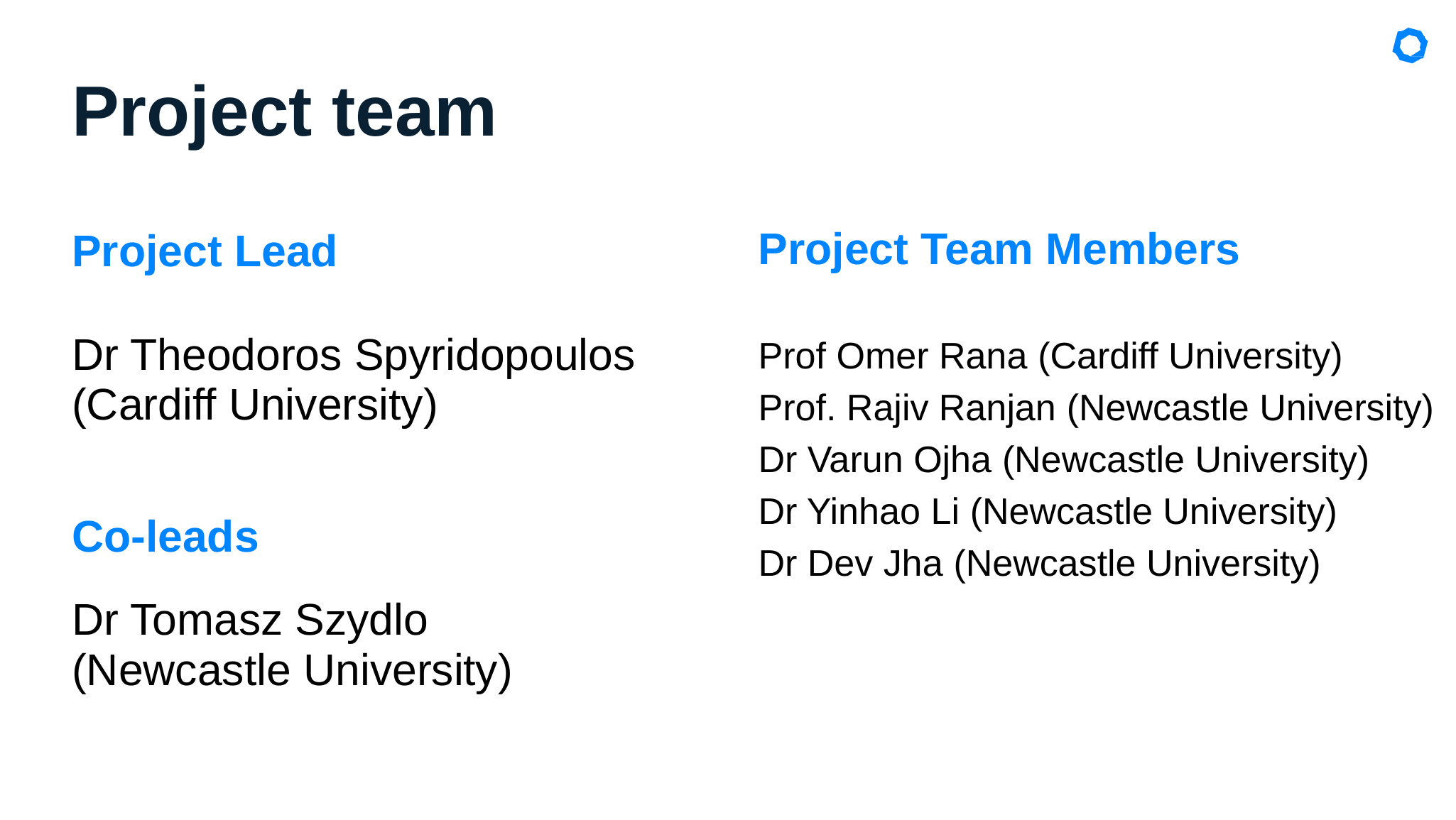

# Project team
Project Team Members

Prof Omer Rana (Cardiff University)
Prof. Rajiv Ranjan (Newcastle University)
Dr Varun Ojha (Newcastle University)
Dr Yinhao Li (Newcastle University)
Dr Dev Jha (Newcastle University)

Project Lead

Dr Theodoros Spyridopoulos (Cardiff University)
Co-leads
Dr Tomasz Szydlo (Newcastle University)

2